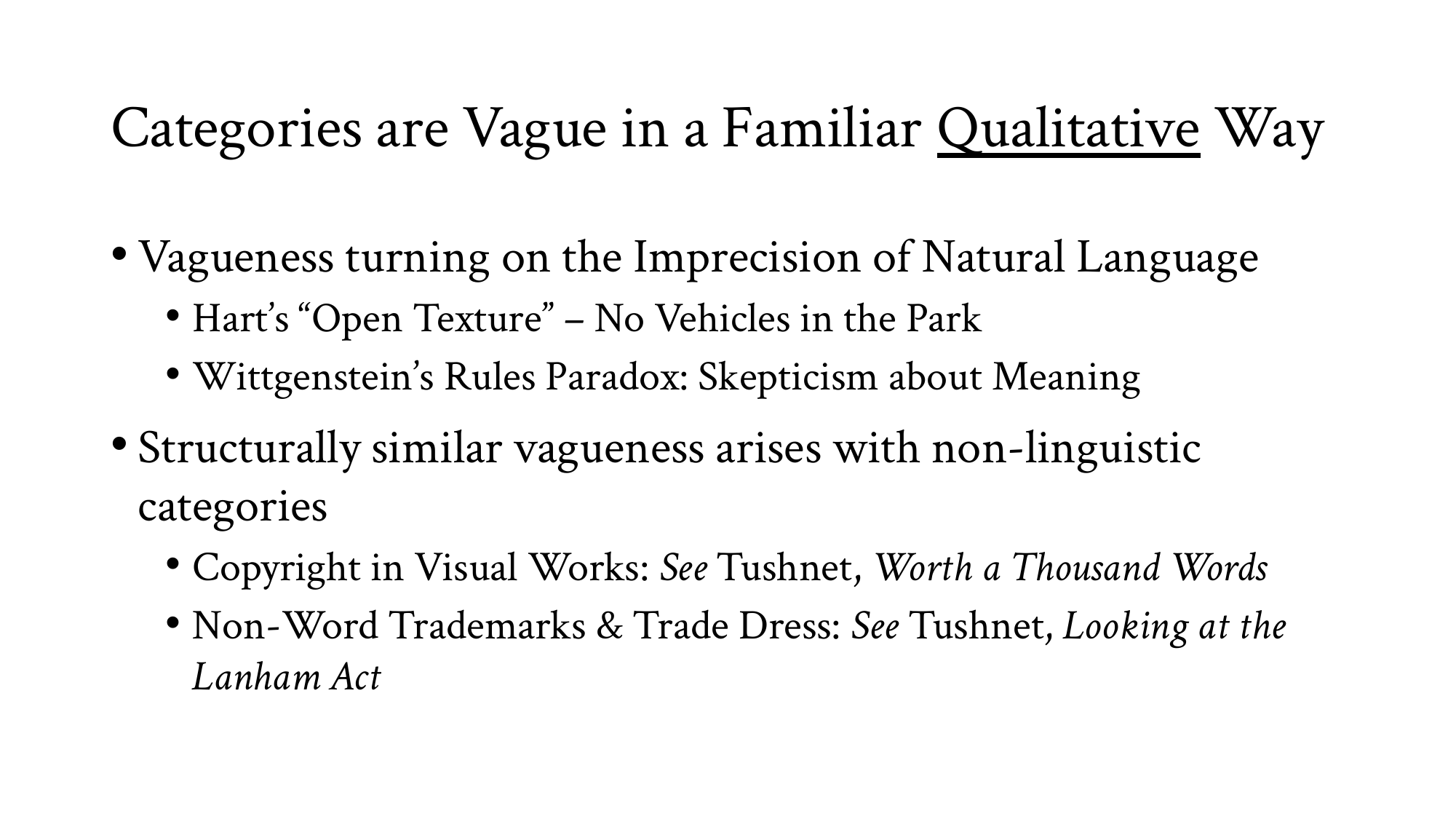

# Categories are Vague in a Familiar Qualitative Way
Vagueness turning on the Imprecision of Natural Language
Hart’s “Open Texture” – No Vehicles in the Park
Wittgenstein’s Rules Paradox: Skepticism about Meaning
Structurally similar vagueness arises with non-linguistic categories
Copyright in Visual Works: See Tushnet, Worth a Thousand Words
Non-Word Trademarks & Trade Dress: See Tushnet, Looking at the Lanham Act